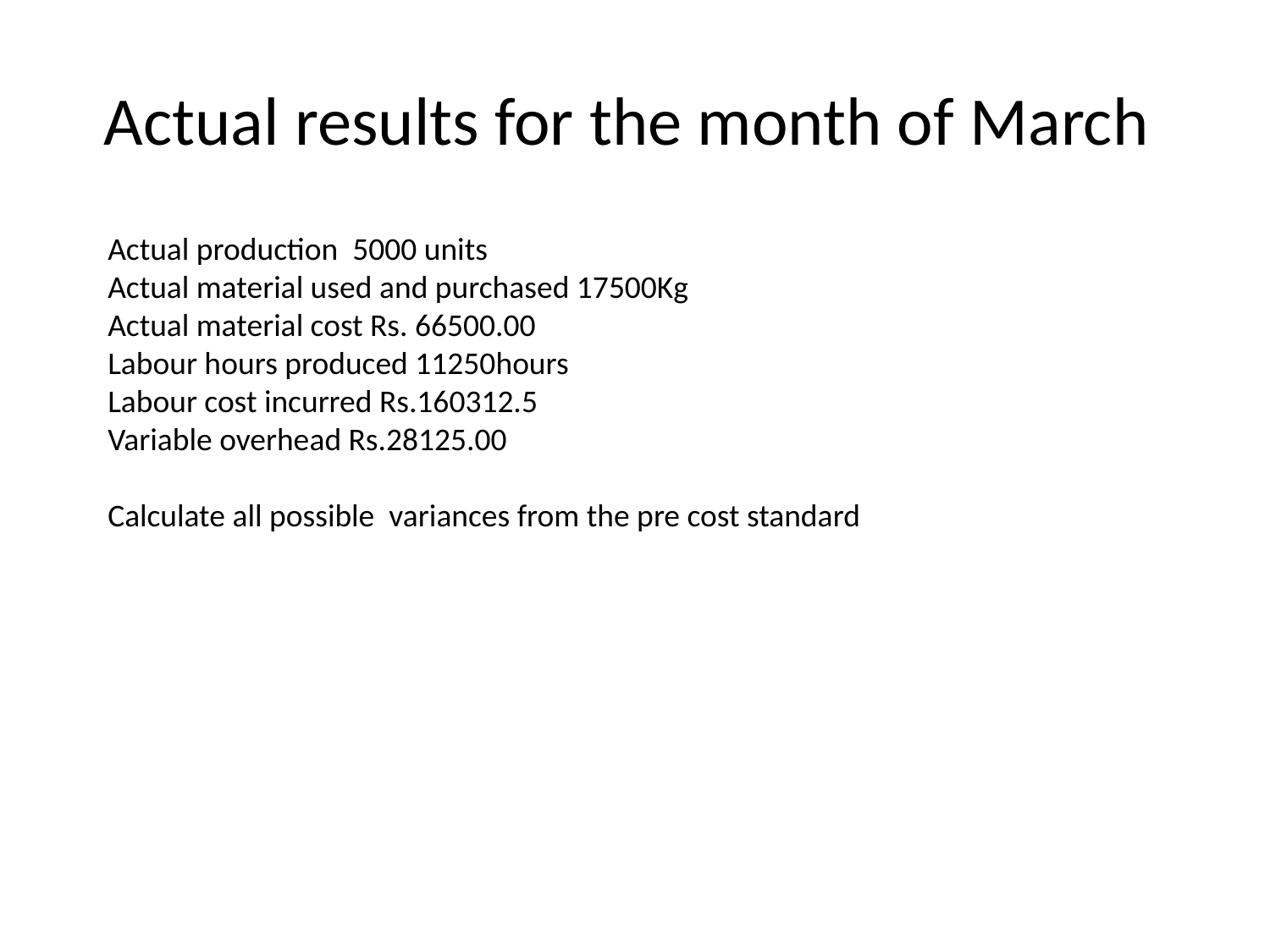

# Actual results for the month of March
Actual production  5000 units
Actual material used and purchased 17500Kg
Actual material cost Rs. 66500.00
Labour hours produced 11250hours
Labour cost incurred Rs.160312.5
Variable overhead Rs.28125.00

Calculate all possible  variances from the pre cost standard